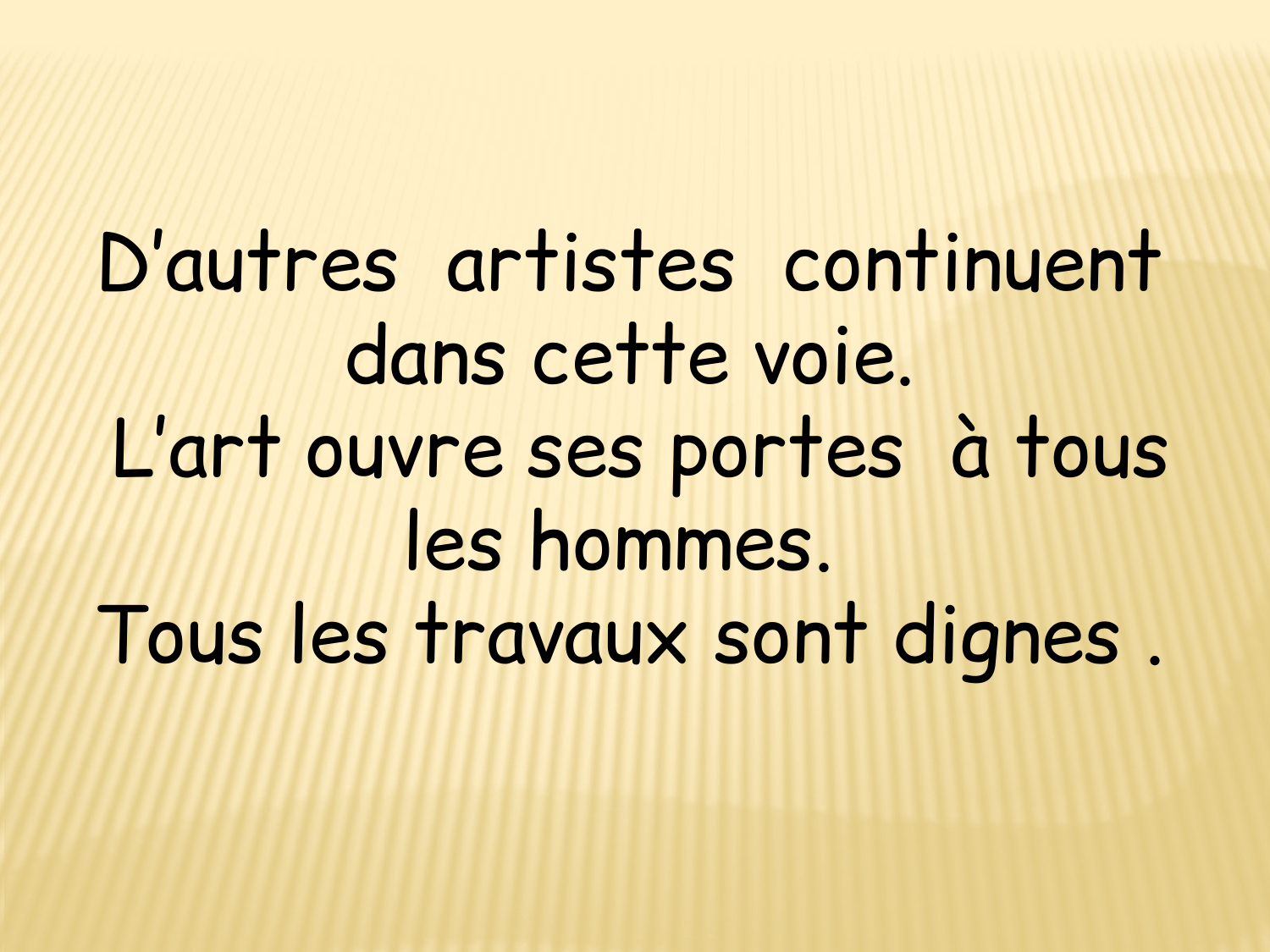

D’autres  artistes  continuent dans cette voie.
 L’art ouvre ses portes  à tous les hommes.
Tous les travaux sont dignes .